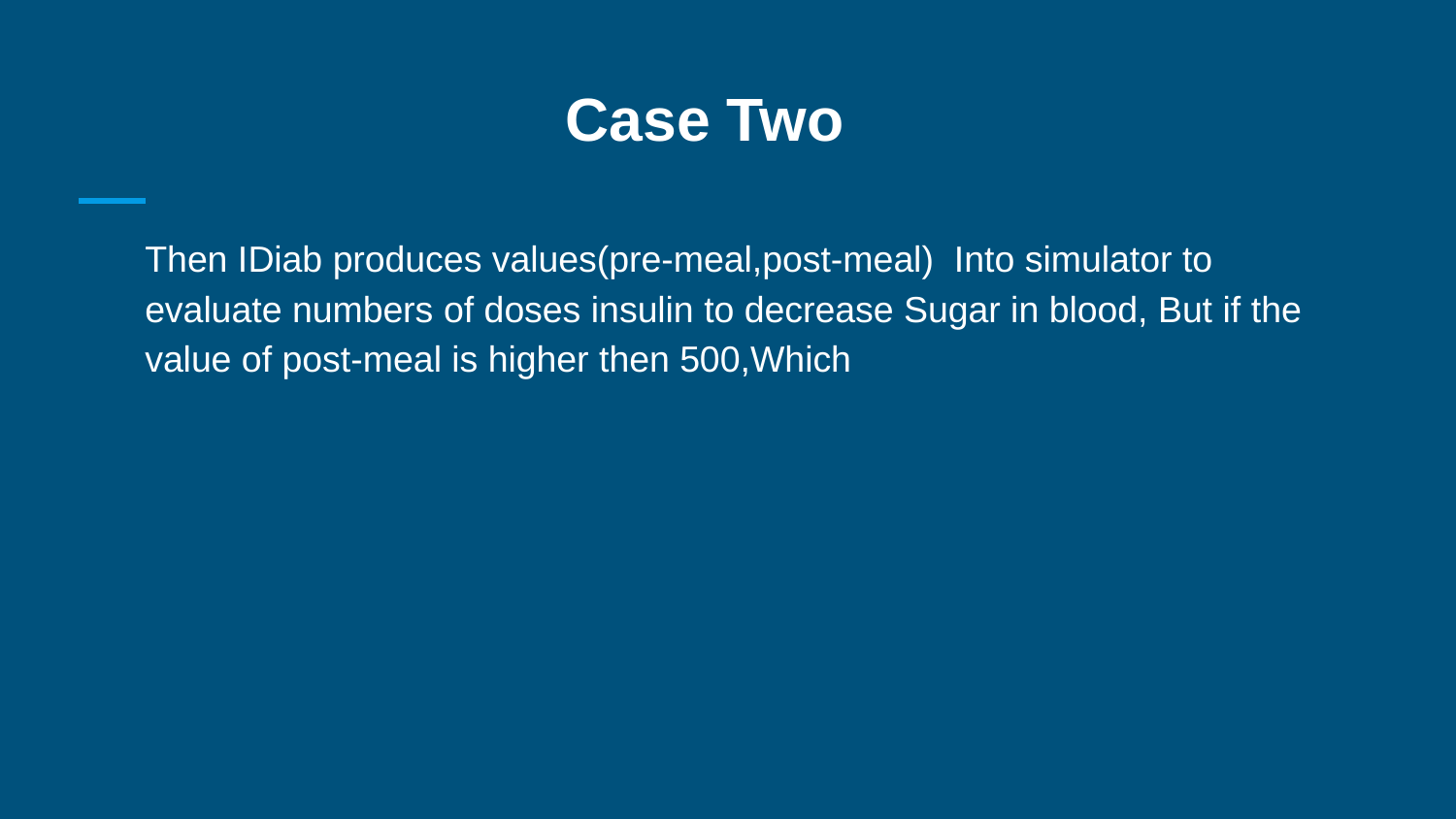

# Case Two

Then IDiab produces values(pre-meal,post-meal)  Into simulator to evaluate numbers of doses insulin to decrease Sugar in blood, But if the value of post-meal is higher then 500,Which